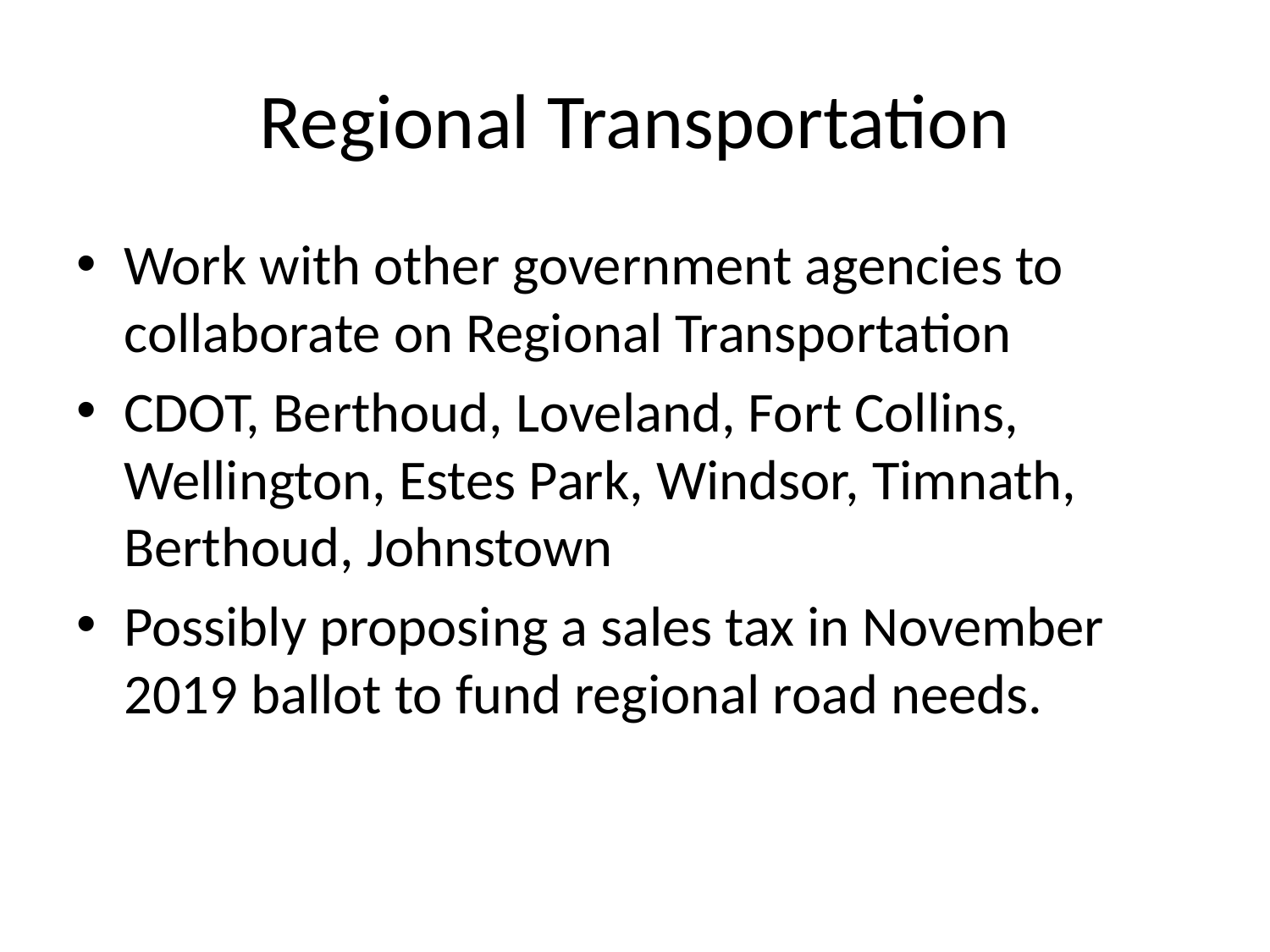

# Regional Transportation
Work with other government agencies to collaborate on Regional Transportation
CDOT, Berthoud, Loveland, Fort Collins, Wellington, Estes Park, Windsor, Timnath, Berthoud, Johnstown
Possibly proposing a sales tax in November 2019 ballot to fund regional road needs.